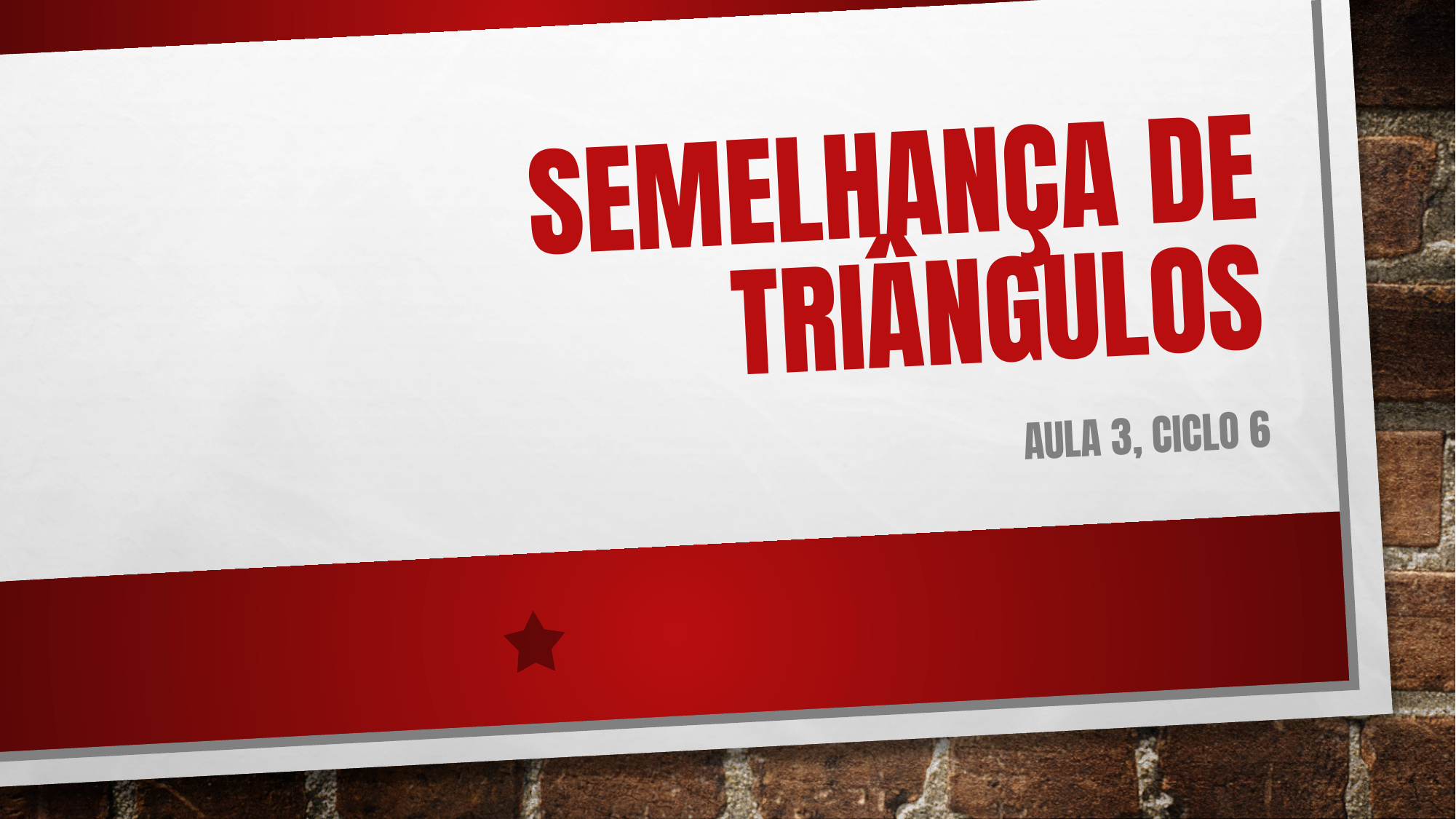

# Semelhança de triângulos
Aula 3, ciclo 6